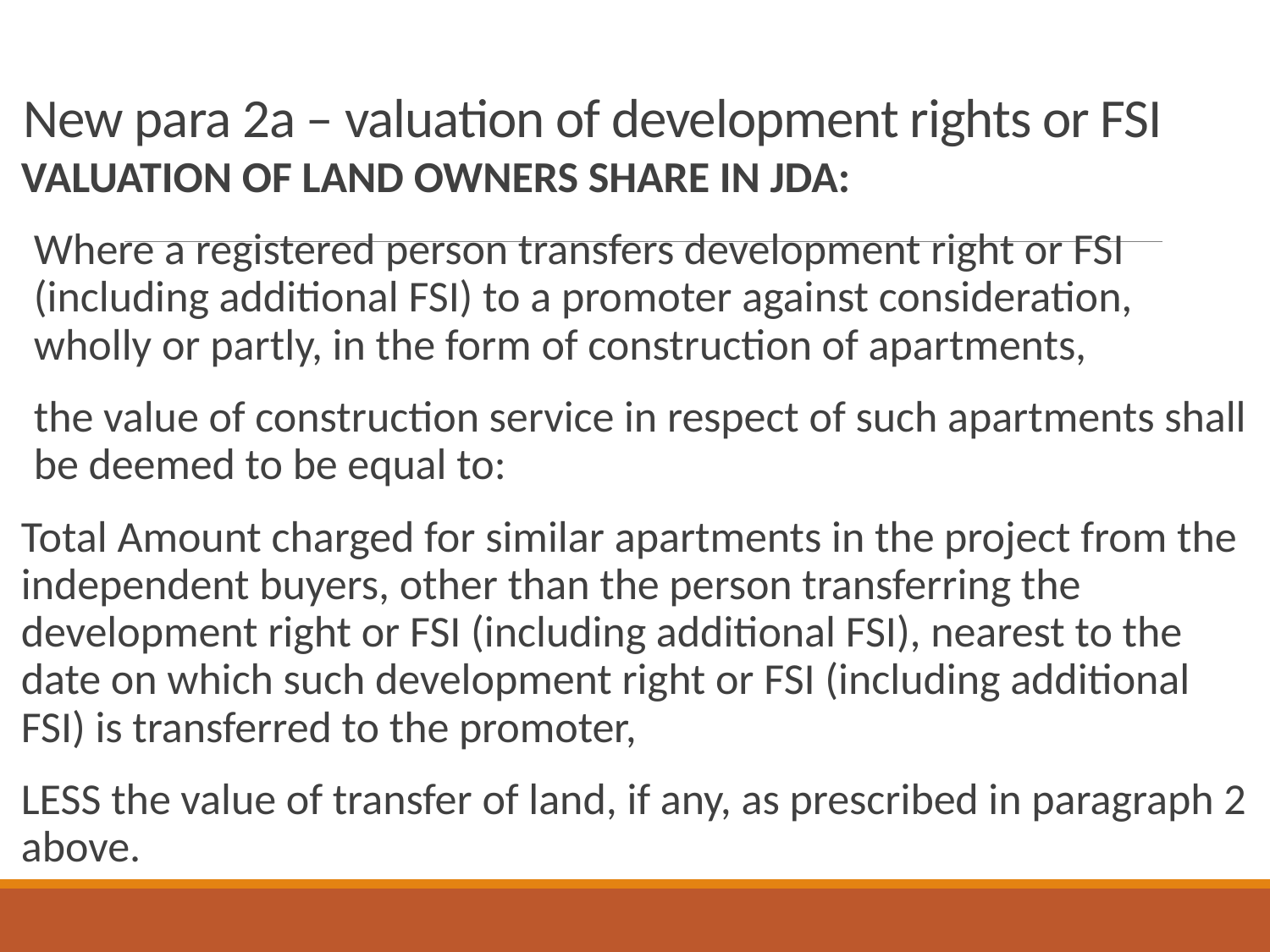

# New para 2a – valuation of development rights or FSI
VALUATION OF LAND OWNERS SHARE IN JDA:
Where a registered person transfers development right or FSI (including additional FSI) to a promoter against consideration, wholly or partly, in the form of construction of apartments,
the value of construction service in respect of such apartments shall be deemed to be equal to:
Total Amount charged for similar apartments in the project from the independent buyers, other than the person transferring the development right or FSI (including additional FSI), nearest to the date on which such development right or FSI (including additional FSI) is transferred to the promoter,
LESS the value of transfer of land, if any, as prescribed in paragraph 2 above.